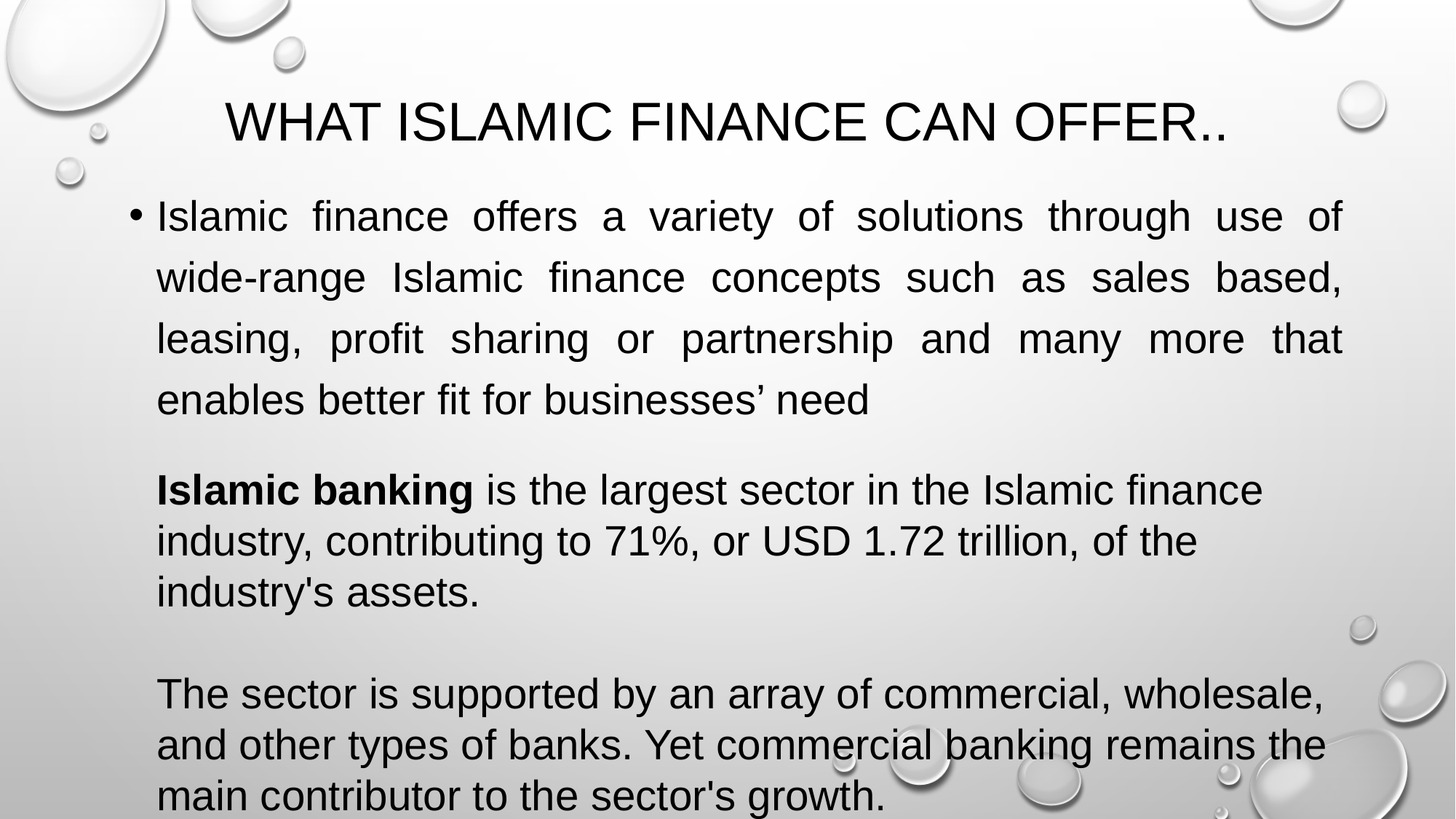

# WHAT ISLAMIC FINANCE CAN OFFER..
Islamic finance offers a variety of solutions through use of wide-range Islamic finance concepts such as sales based, leasing, profit sharing or partnership and many more that enables better fit for businesses’ need

Islamic banking is the largest sector in the Islamic finance industry, contributing to 71%, or USD 1.72 trillion, of the industry's assets.

The sector is supported by an array of commercial, wholesale, and other types of banks. Yet commercial banking remains the main contributor to the sector's growth.